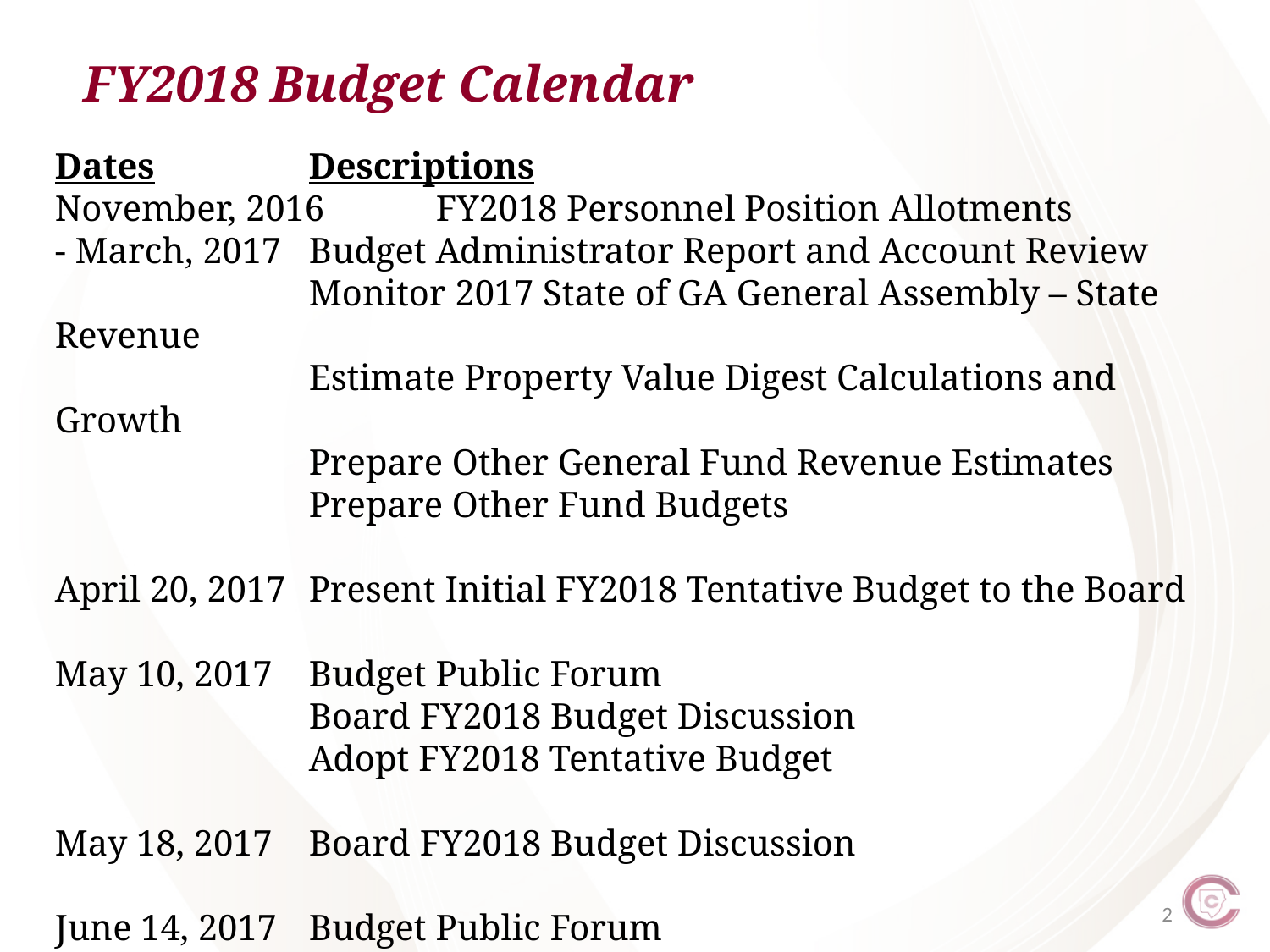

FY2018 Budget Calendar
Dates		Descriptions
November, 2016	FY2018 Personnel Position Allotments
- March, 2017	Budget Administrator Report and Account Review
		Monitor 2017 State of GA General Assembly – State Revenue
		Estimate Property Value Digest Calculations and Growth
		Prepare Other General Fund Revenue Estimates
		Prepare Other Fund Budgets

April 20, 2017	Present Initial FY2018 Tentative Budget to the Board

May 10, 2017	Budget Public Forum
		Board FY2018 Budget Discussion
		Adopt FY2018 Tentative Budget

May 18, 2017	Board FY2018 Budget Discussion

June 14, 2017	Budget Public Forum
		Legal Adoption of FY2018 Budget

2